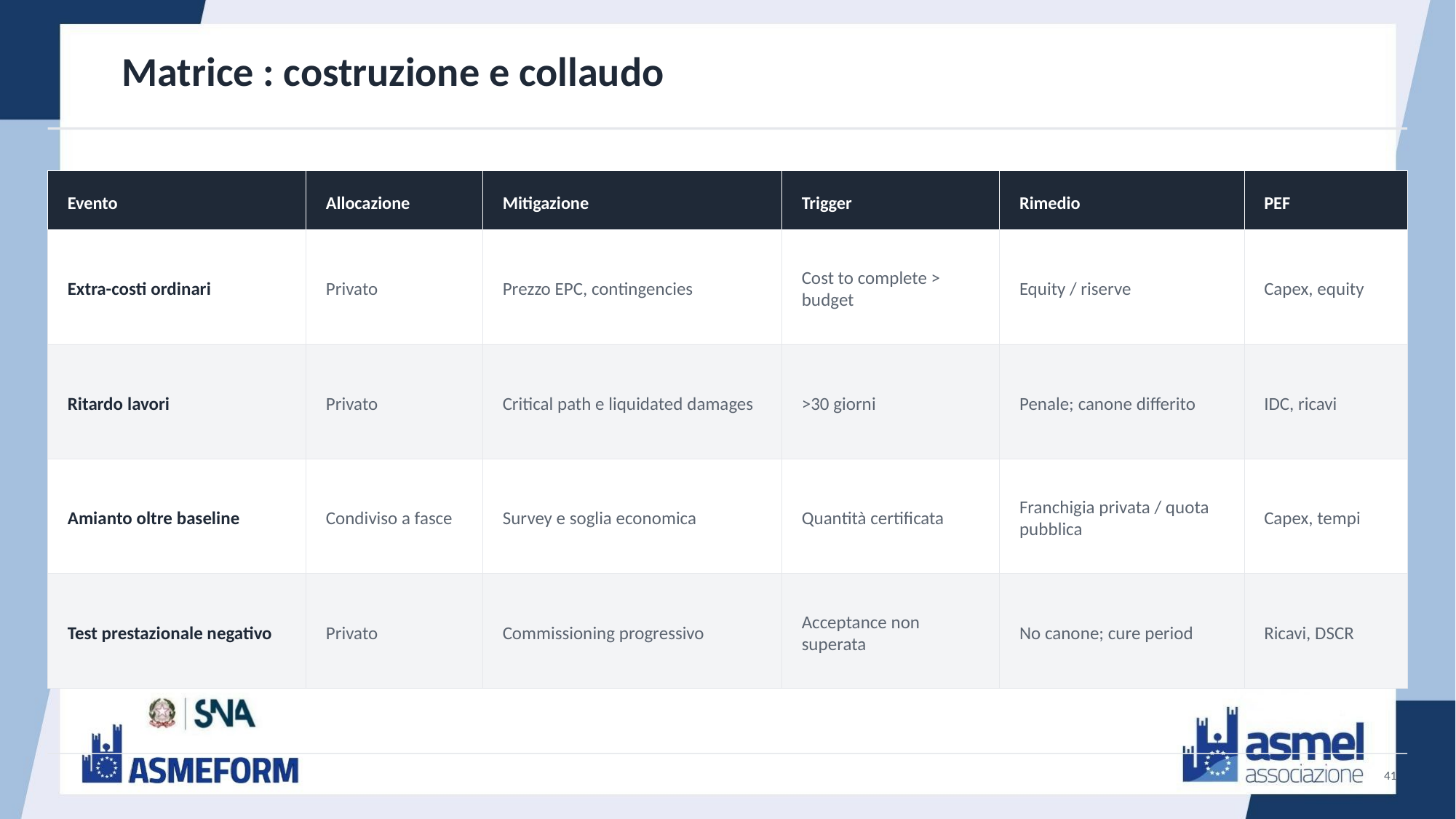

Matrice : costruzione e collaudo

Evento
Allocazione
Mitigazione
Trigger
Rimedio
PEF

Extra-costi ordinari
Privato
Prezzo EPC, contingencies
Cost to complete > budget
Equity / riserve
Capex, equity

Ritardo lavori
Privato
Critical path e liquidated damages
>30 giorni
Penale; canone differito
IDC, ricavi

Amianto oltre baseline
Condiviso a fasce
Survey e soglia economica
Quantità certificata
Franchigia privata / quota pubblica
Capex, tempi

Test prestazionale negativo
Privato
Commissioning progressivo
Acceptance non superata
No canone; cure period
Ricavi, DSCR

41